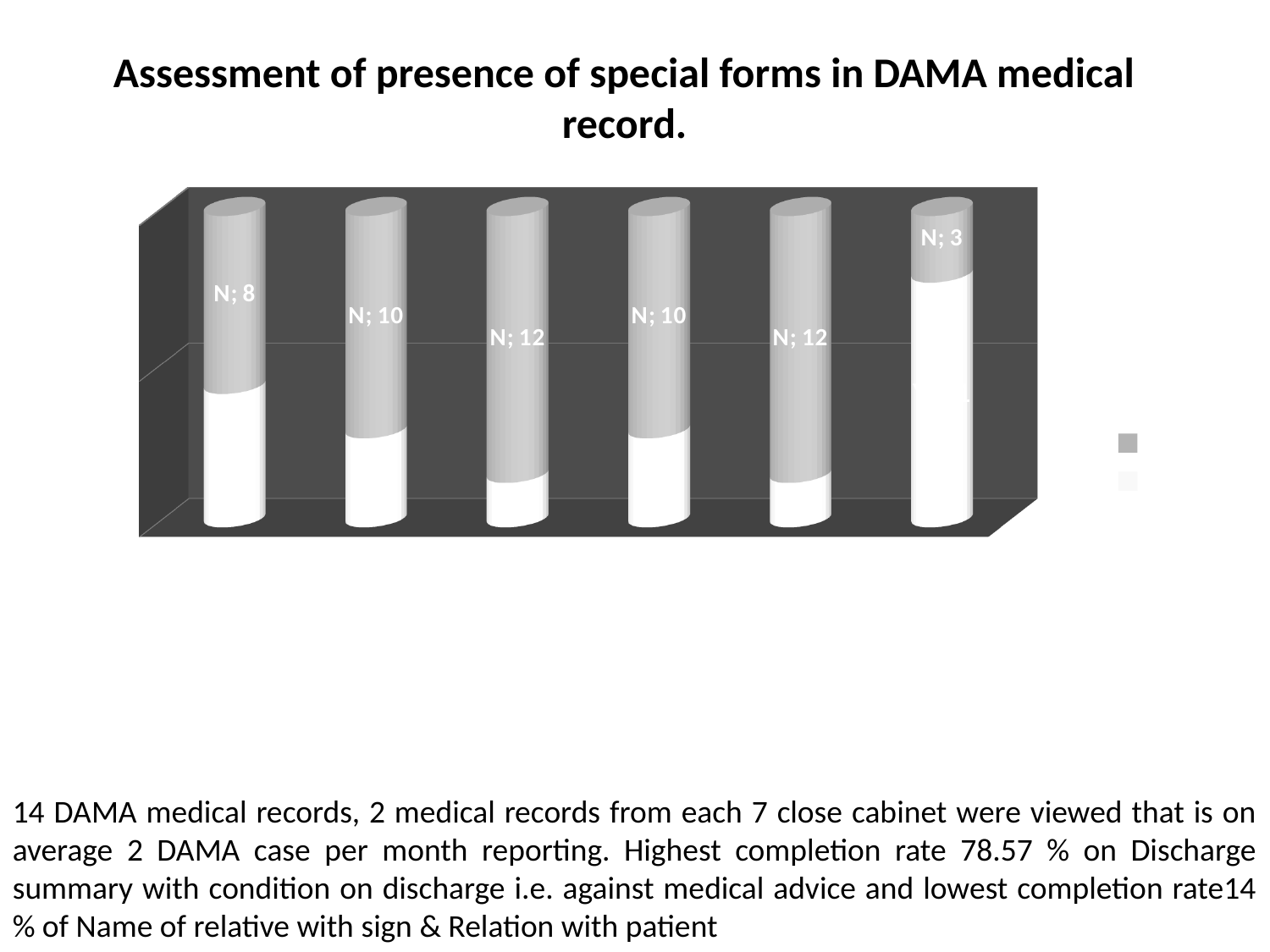

# Assessment of presence of special forms in DAMA medical record.

[unsupported chart]

14 DAMA medical records, 2 medical records from each 7 close cabinet were viewed that is on average 2 DAMA case per month reporting. Highest completion rate 78.57 % on Discharge summary with condition on discharge i.e. against medical advice and lowest completion rate14 % of Name of relative with sign & Relation with patient